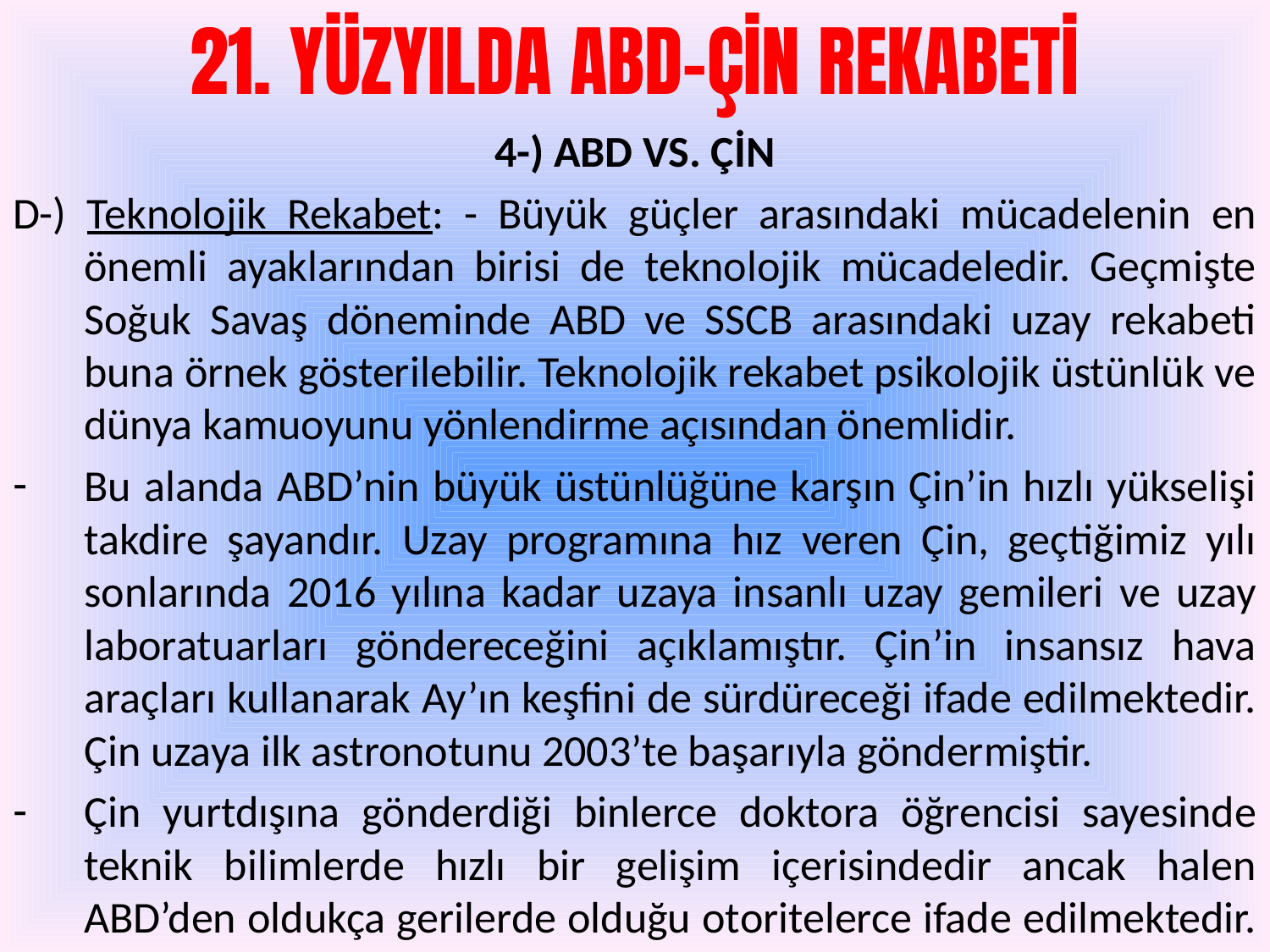

# 21. YÜZYILDA ABD-ÇİN REKABETİ
4-) ABD VS. ÇİN
D-) Teknolojik Rekabet: - Büyük güçler arasındaki mücadelenin en önemli ayaklarından birisi de teknolojik mücadeledir. Geçmişte Soğuk Savaş döneminde ABD ve SSCB arasındaki uzay rekabeti buna örnek gösterilebilir. Teknolojik rekabet psikolojik üstünlük ve dünya kamuoyunu yönlendirme açısından önemlidir.
Bu alanda ABD’nin büyük üstünlüğüne karşın Çin’in hızlı yükselişi takdire şayandır. Uzay programına hız veren Çin, geçtiğimiz yılı sonlarında 2016 yılına kadar uzaya insanlı uzay gemileri ve uzay laboratuarları göndereceğini açıklamıştır. Çin’in insansız hava araçları kullanarak Ay’ın keşfini de sürdüreceği ifade edilmektedir. Çin uzaya ilk astronotunu 2003’te başarıyla göndermiştir.
Çin yurtdışına gönderdiği binlerce doktora öğrencisi sayesinde teknik bilimlerde hızlı bir gelişim içerisindedir ancak halen ABD’den oldukça gerilerde olduğu otoritelerce ifade edilmektedir.